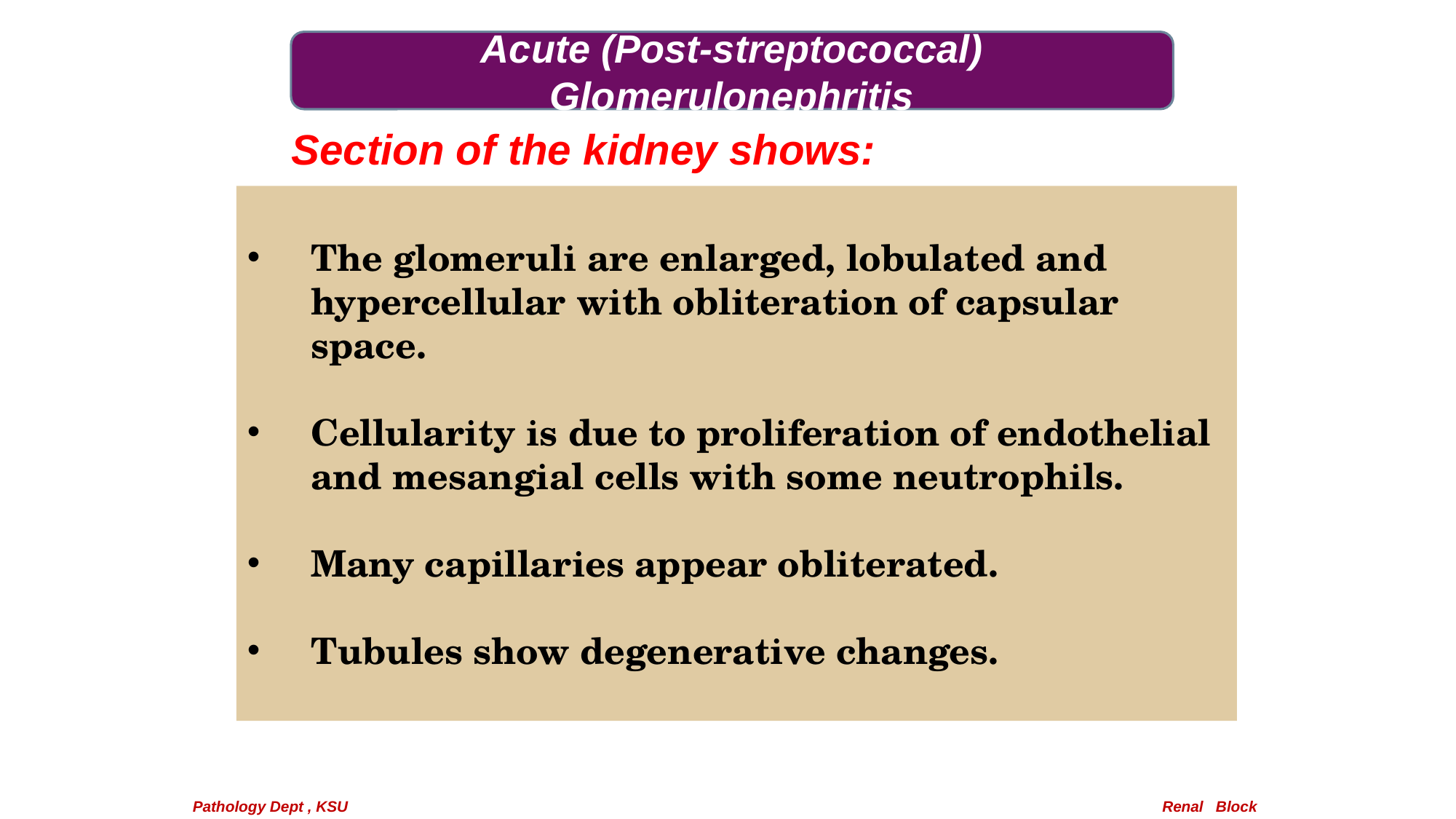

Acute (Post-streptococcal) Glomerulonephritis
Section of the kidney shows:

The glomeruli are enlarged, lobulated and hypercellular with obliteration of capsular space.

Cellularity is due to proliferation of endothelial and mesangial cells with some neutrophils.

Many capillaries appear obliterated.

Tubules show degenerative changes.

Pathology Dept , KSU
Renal   Block